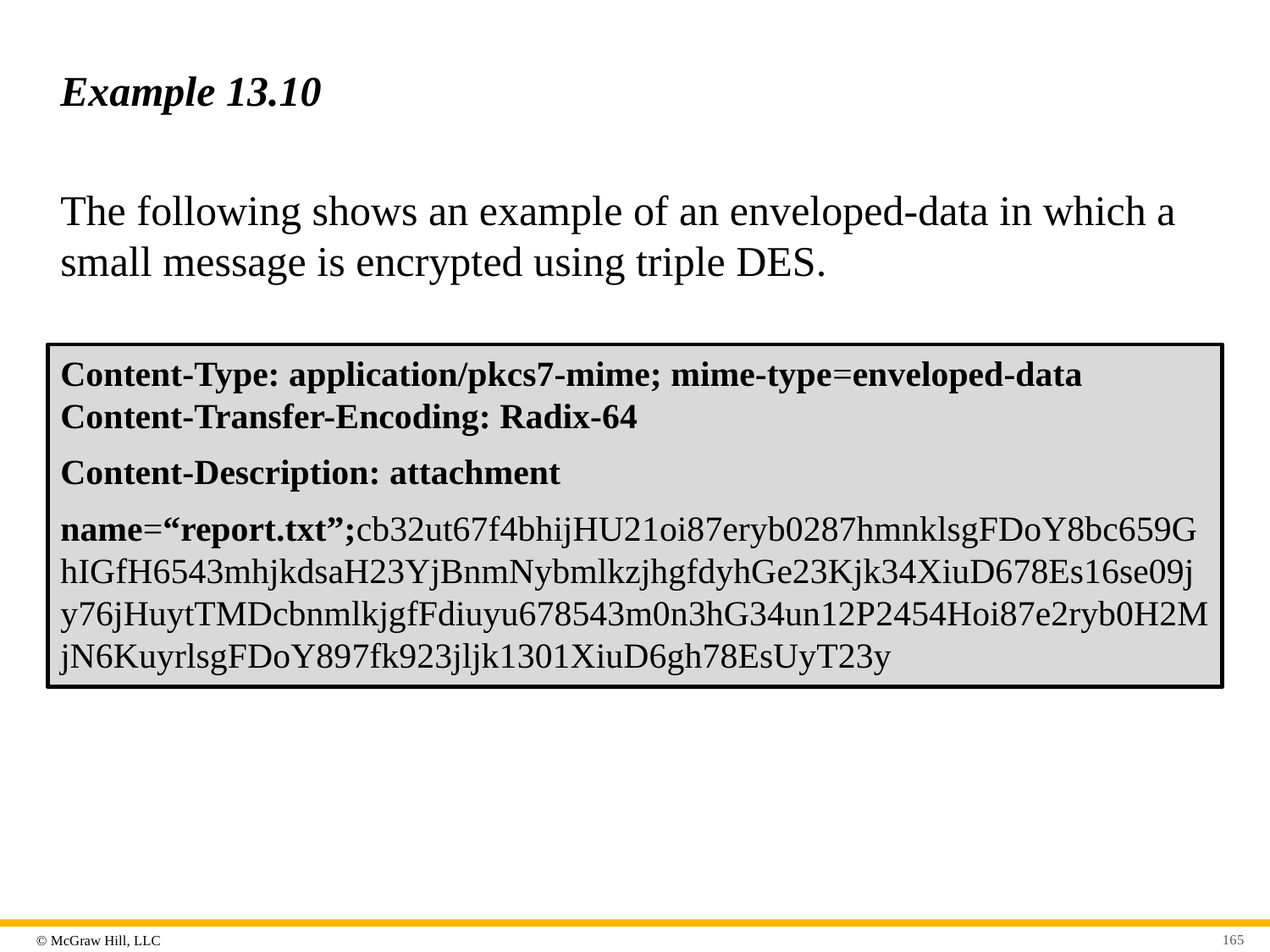

# Example 13.10
The following shows an example of an enveloped-data in which a small message is encrypted using triple DES.
Content-Type: application/pkcs7-mime; mime-type=enveloped-data Content-Transfer-Encoding: Radix-64
Content-Description: attachment
name=“report.txt”;cb32ut67f4bhijHU21oi87eryb0287hmnklsgFDoY8bc659GhIGfH6543mhjkdsaH23YjBnmNybmlkzjhgfdyhGe23Kjk34XiuD678Es16se09jy76jHuytTMDcbnmlkjgfFdiuyu678543m0n3hG34un12P2454Hoi87e2ryb0H2MjN6KuyrlsgFDoY897fk923jljk1301XiuD6gh78EsUyT23y
165